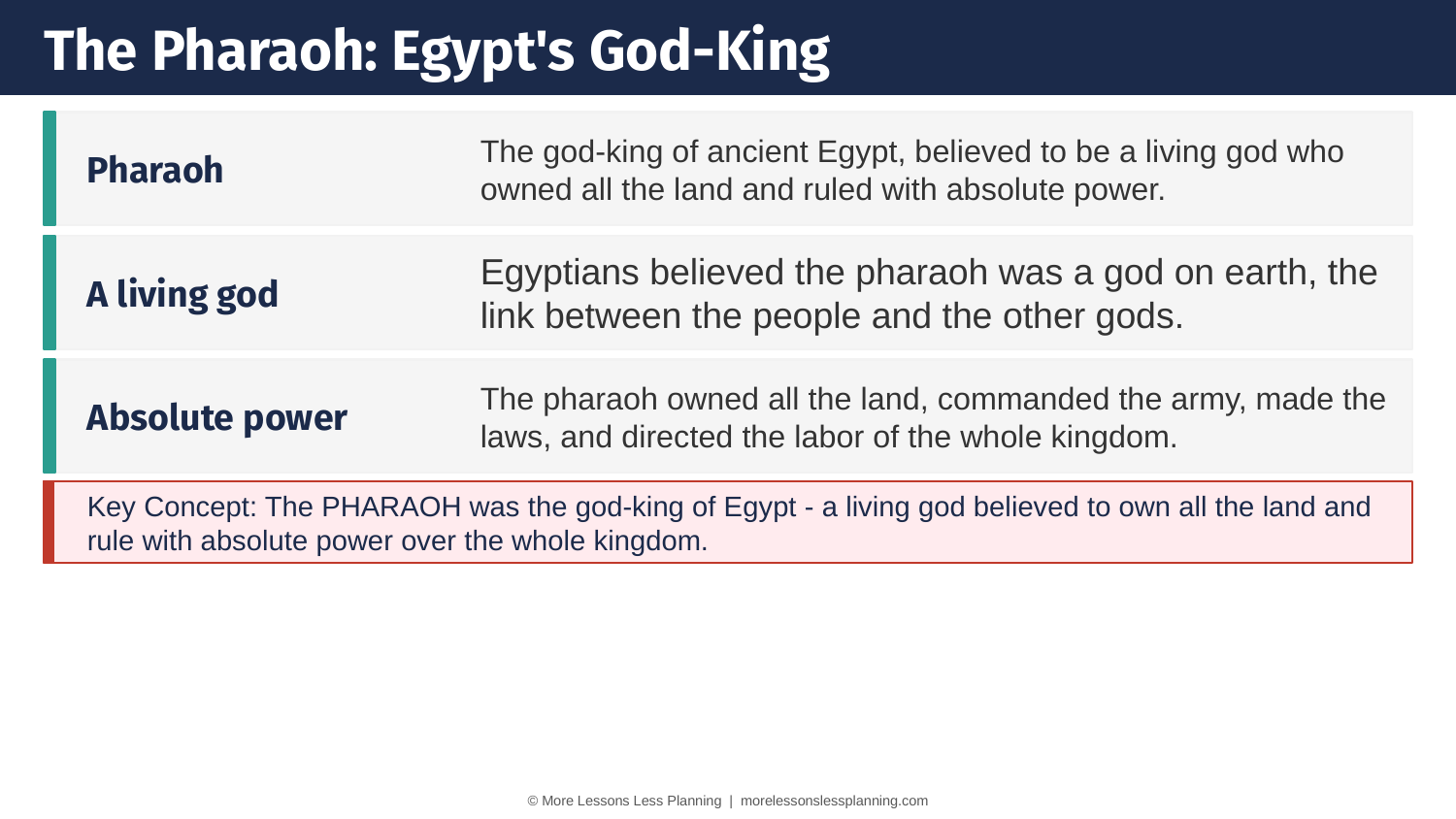

The Pharaoh: Egypt's God-King

Pharaoh
The god-king of ancient Egypt, believed to be a living god who owned all the land and ruled with absolute power.

A living god
Egyptians believed the pharaoh was a god on earth, the link between the people and the other gods.

Absolute power
The pharaoh owned all the land, commanded the army, made the laws, and directed the labor of the whole kingdom.

Key Concept: The PHARAOH was the god-king of Egypt - a living god believed to own all the land and rule with absolute power over the whole kingdom.
© More Lessons Less Planning  |  morelessonslessplanning.com